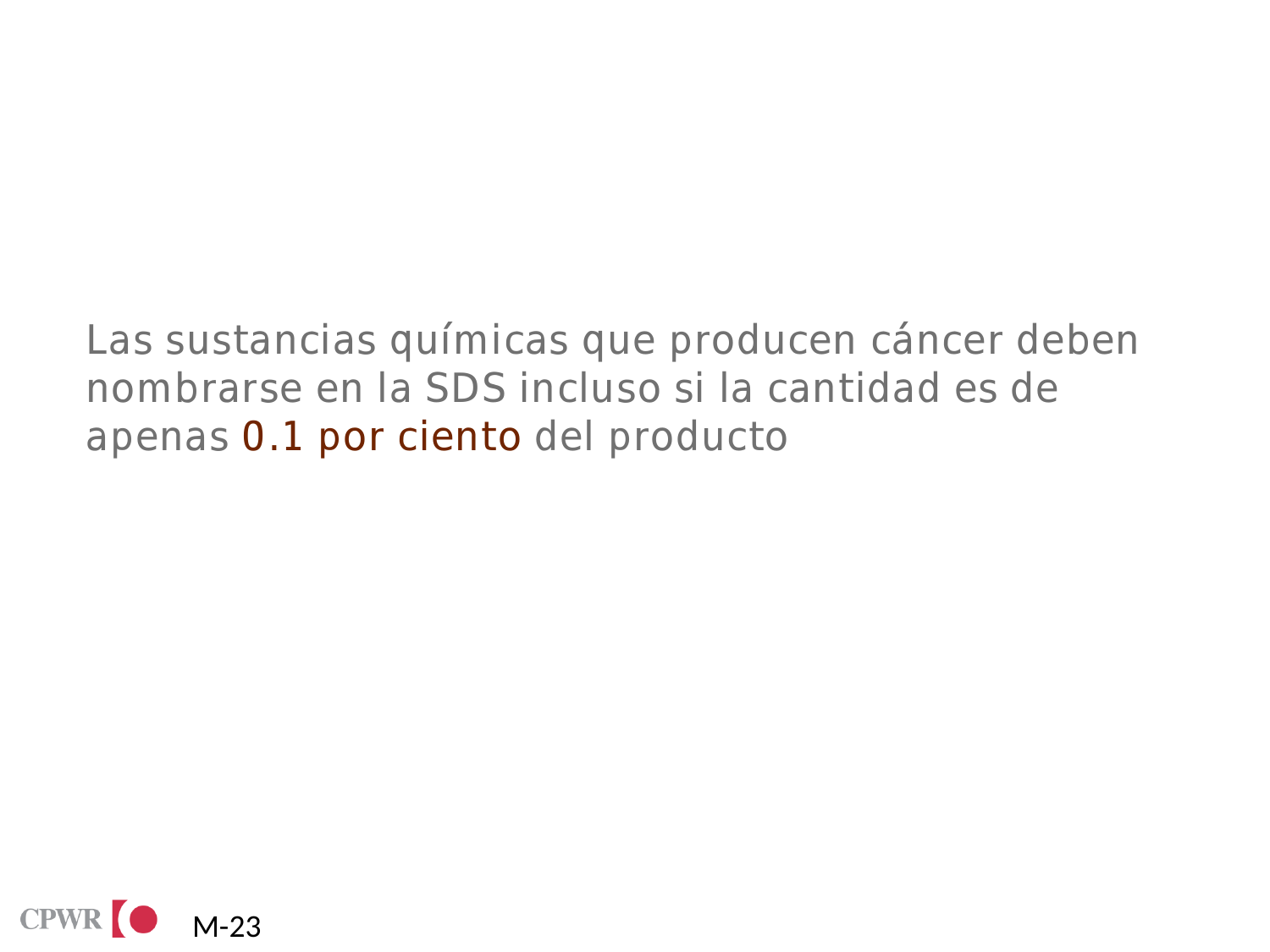

# Las sustancias químicas que producen cáncer deben nombrarse en la SDS incluso si la cantidad es de apenas 0.1 por ciento del producto
M-23